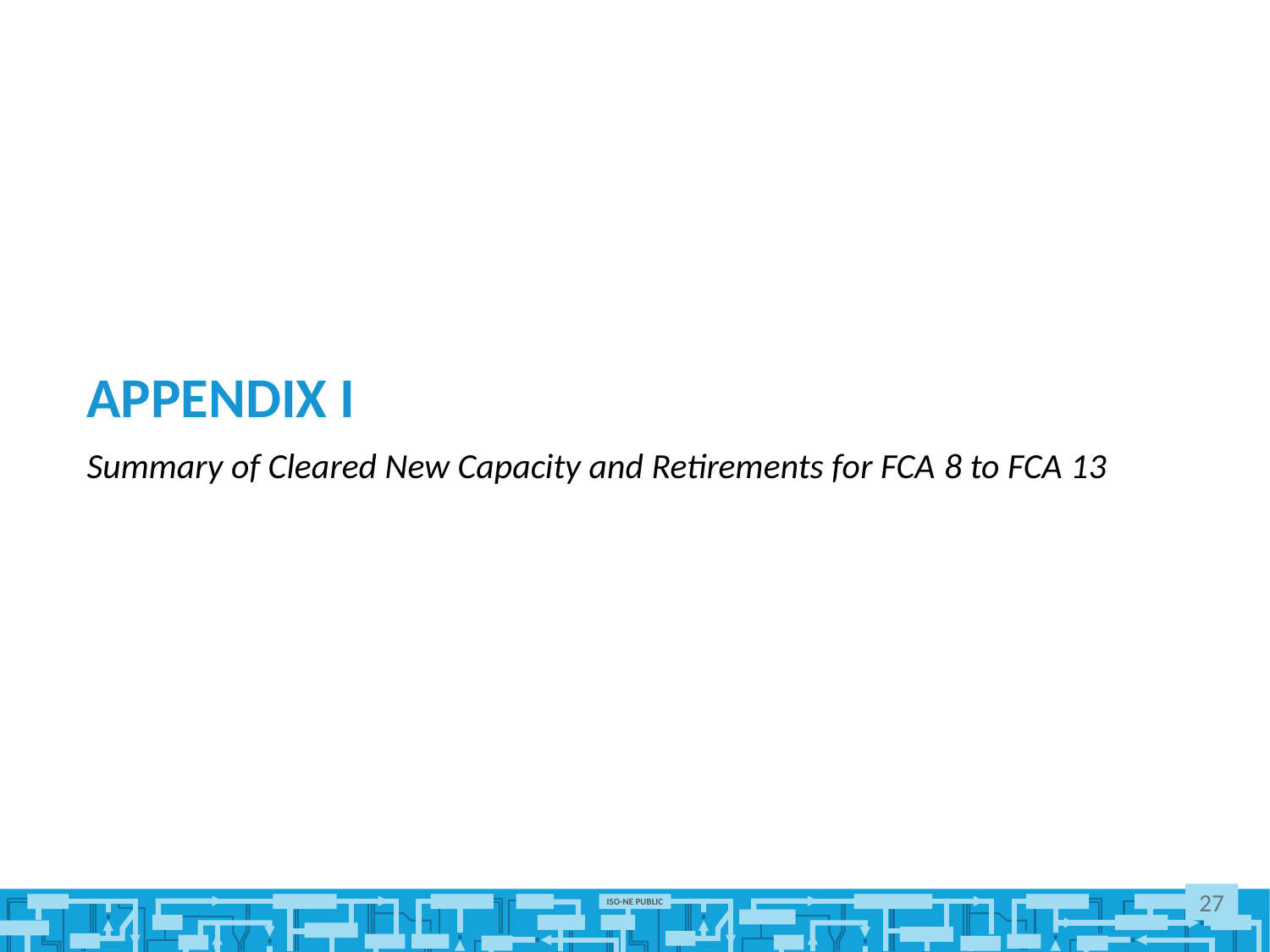

# APPENDIX I
Summary of Cleared New Capacity and Retirements for FCA 8 to FCA 13

27